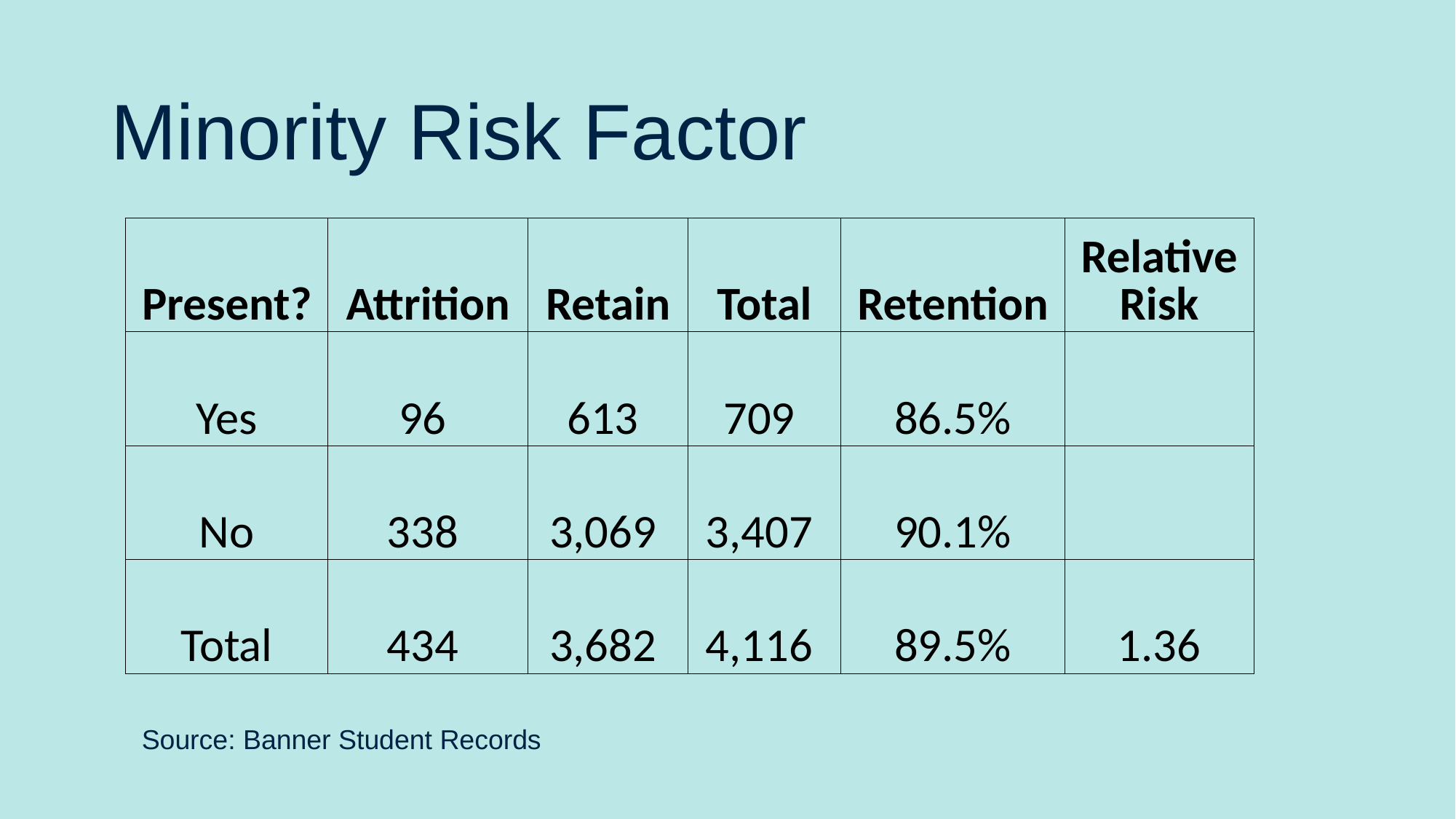

# Minority Risk Factor
| Present? | Attrition | Retain | Total | Retention | Relative Risk |
| --- | --- | --- | --- | --- | --- |
| Yes | 96 | 613 | 709 | 86.5% |  |
| No | 338 | 3,069 | 3,407 | 90.1% |  |
| Total | 434 | 3,682 | 4,116 | 89.5% | 1.36 |
Source: Banner Student Records